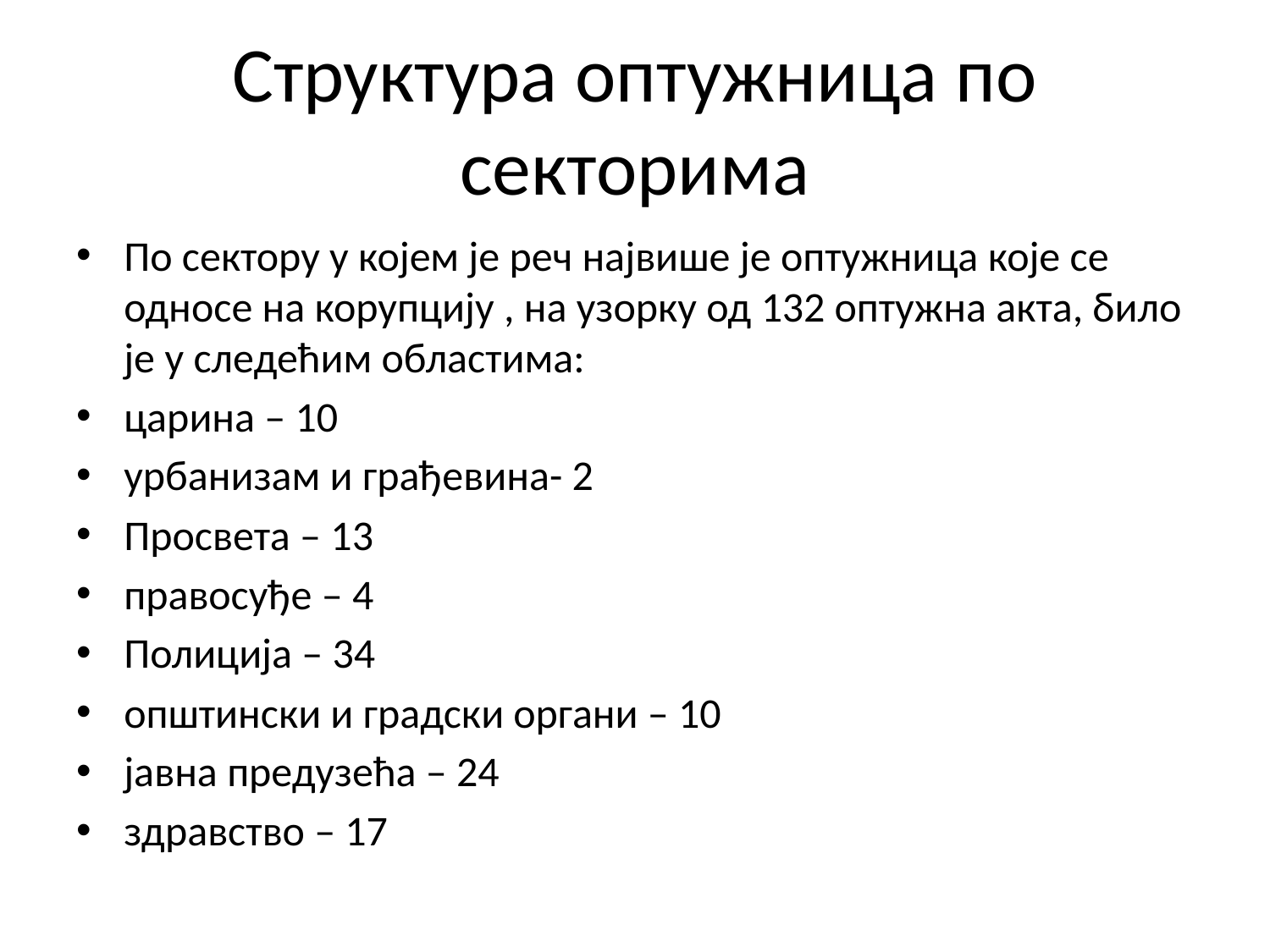

# Структура оптужница по секторима
По сектору у којем је реч највише је оптужница које се односе на корупцију , на узорку од 132 оптужна акта, било је у следећим областима:
царина – 10
урбанизам и грађевина- 2
Просвета – 13
правосуђе – 4
Полиција – 34
општински и градски органи – 10
јавна предузећа – 24
здравство – 17